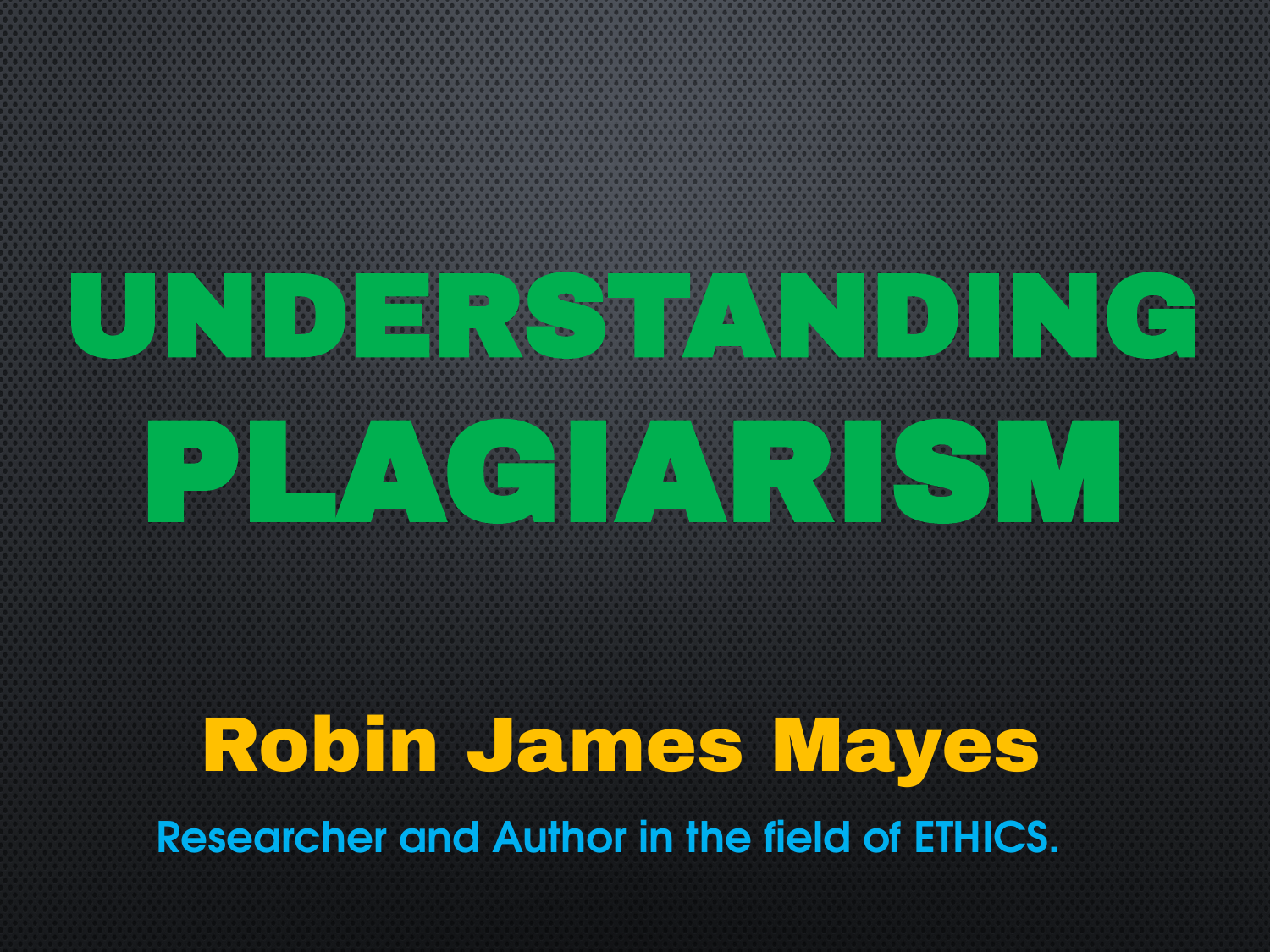

# Understanding Plagiarism
Robin James Mayes
Researcher and Author in the field of ETHICS.